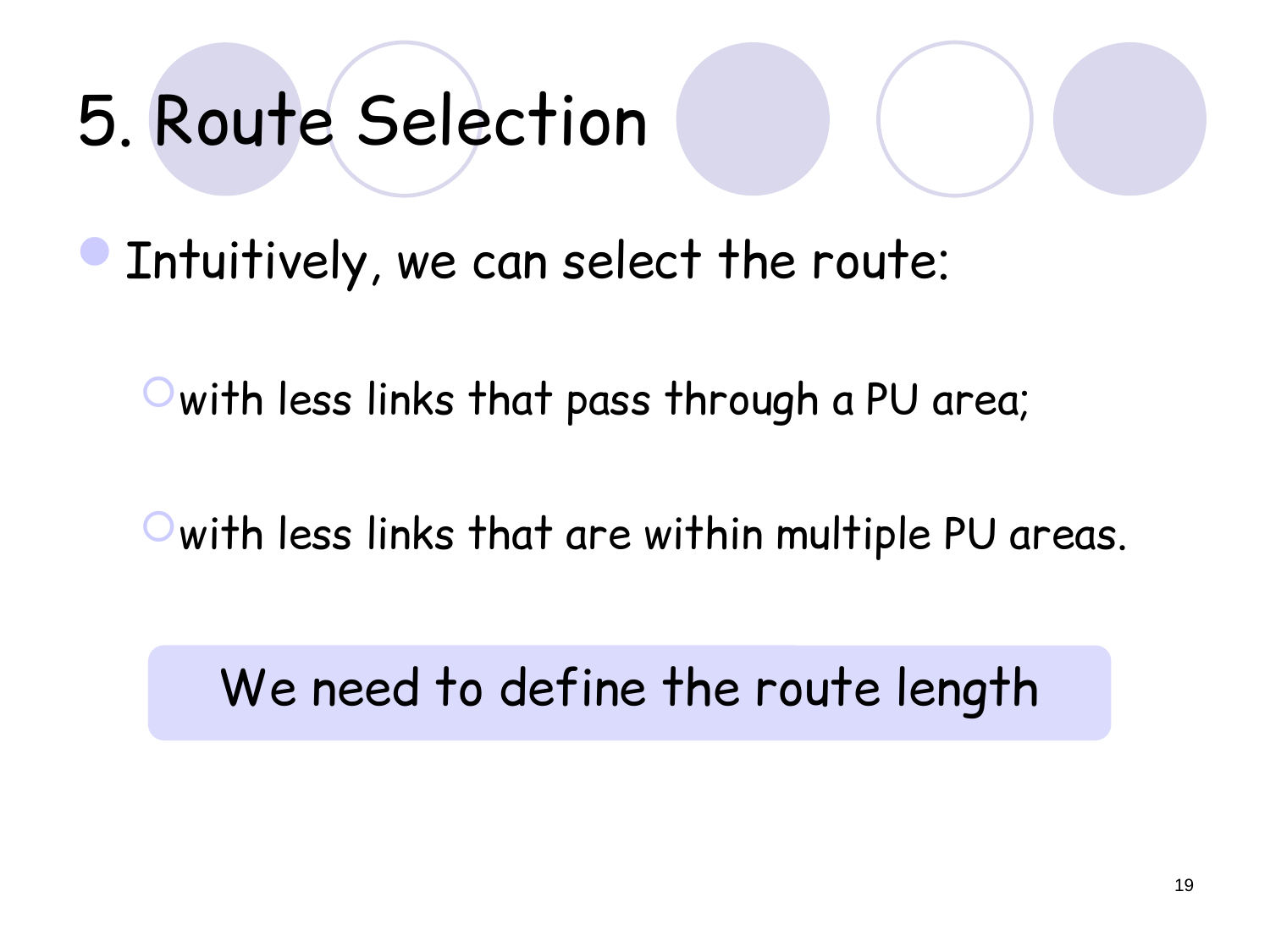

# 5. Route Selection
Intuitively, we can select the route:

with less links that pass through a PU area;

with less links that are within multiple PU areas.
We need to define the route length

19